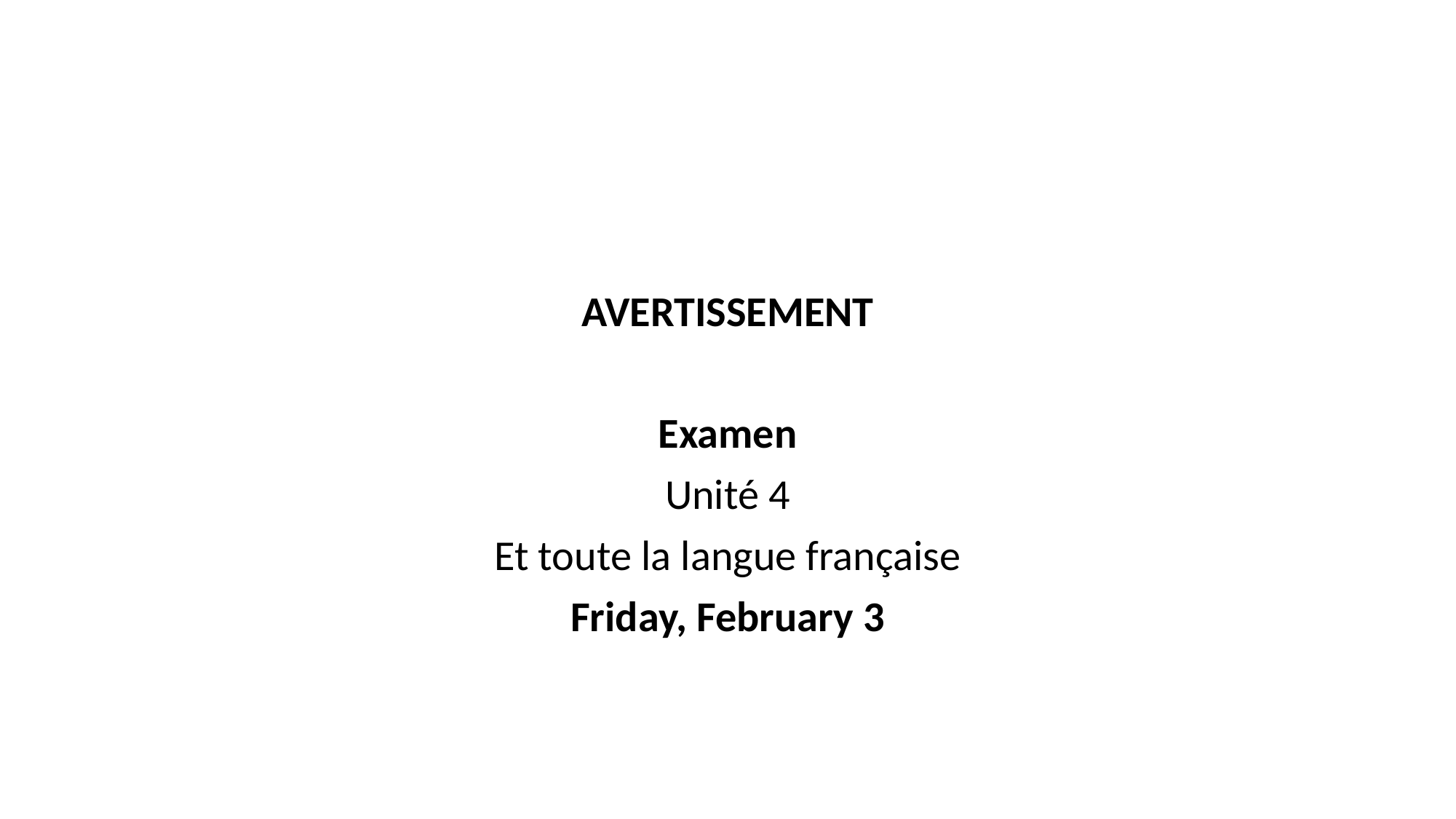

#

AVERTISSEMENT

Examen
Unité 4
Et toute la langue française
Friday, February 3